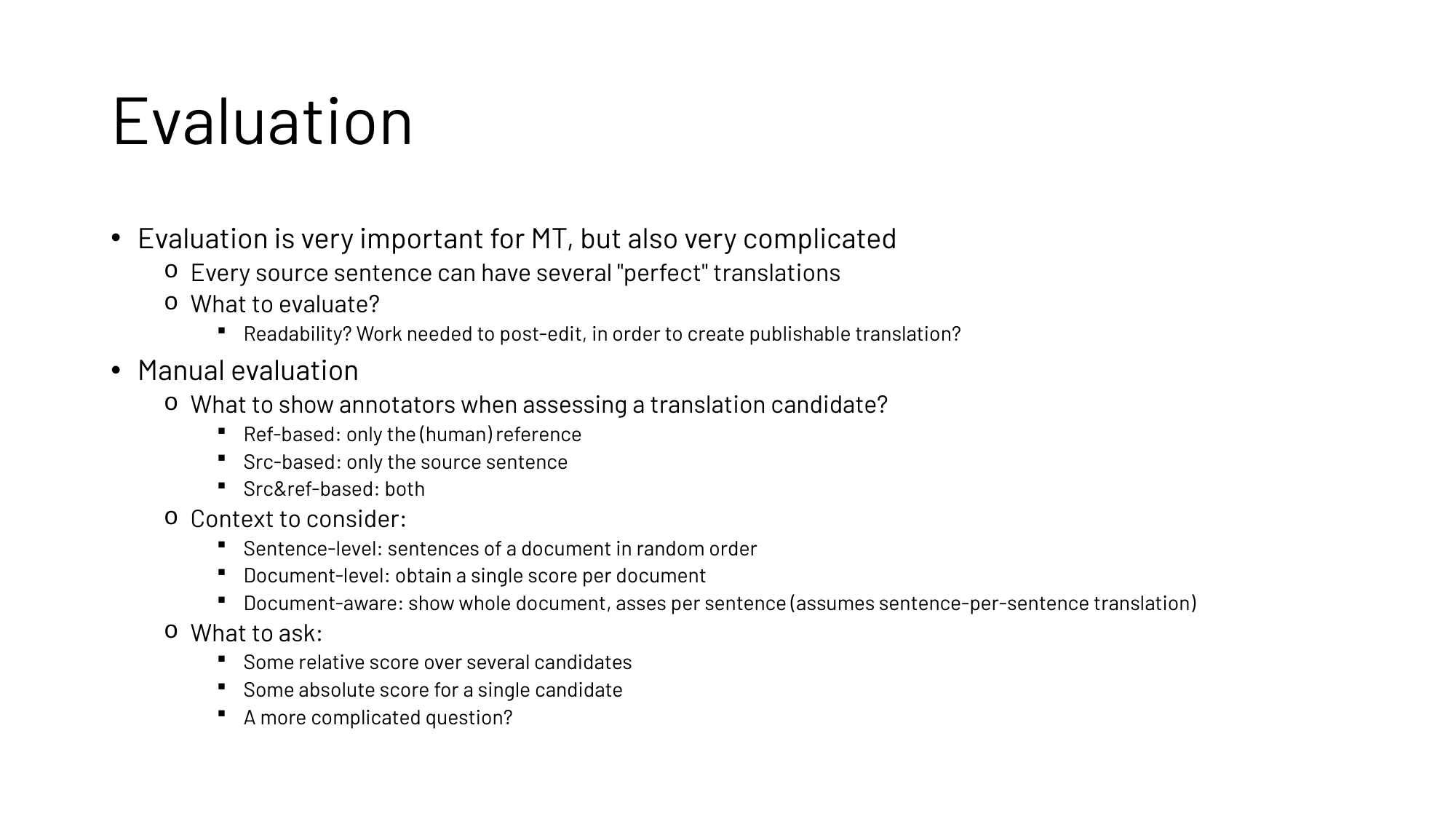

# Evaluation
Evaluation is very important for MT, but also very complicated
Every source sentence can have several "perfect" translations
What to evaluate?
Readability? Work needed to post-edit, in order to create publishable translation?
Manual evaluation
What to show annotators when assessing a translation candidate?
Ref-based: only the (human) reference
Src-based: only the source sentence
Src&ref-based: both
Context to consider:
Sentence-level: sentences of a document in random order
Document-level: obtain a single score per document
Document-aware: show whole document, asses per sentence (assumes sentence-per-sentence translation)
What to ask:
Some relative score over several candidates
Some absolute score for a single candidate
A more complicated question?